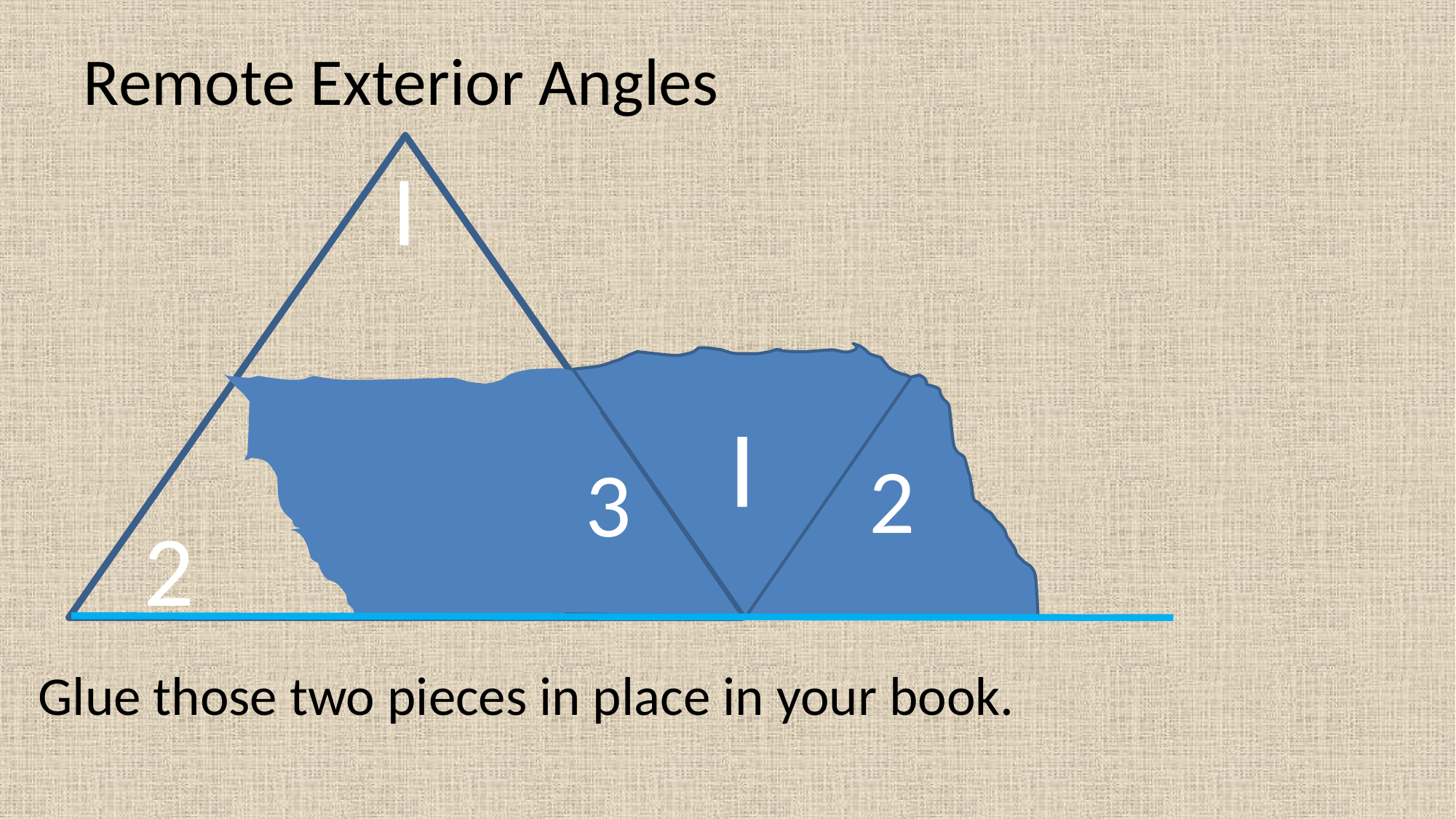

# Remote Exterior Angles
1

           I

2
I

2
  3
Glue those two pieces in place in your book.